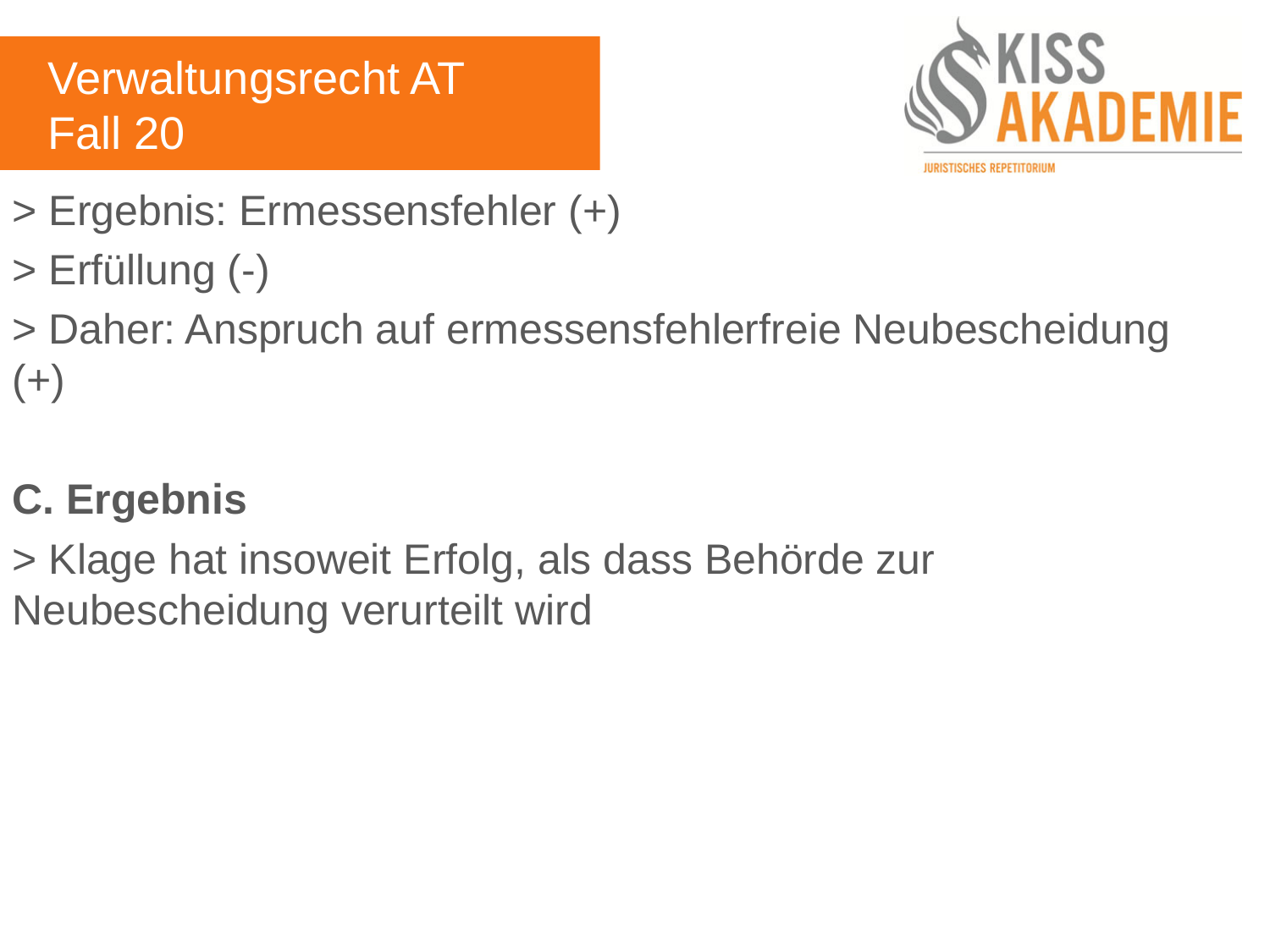

Verwaltungsrecht AT
Fall 20
> Ergebnis: Ermessensfehler (+)
> Erfüllung (-)
> Daher: Anspruch auf ermessensfehlerfreie Neubescheidung (+)

C. Ergebnis
> Klage hat insoweit Erfolg, als dass Behörde zur Neubescheidung verurteilt wird